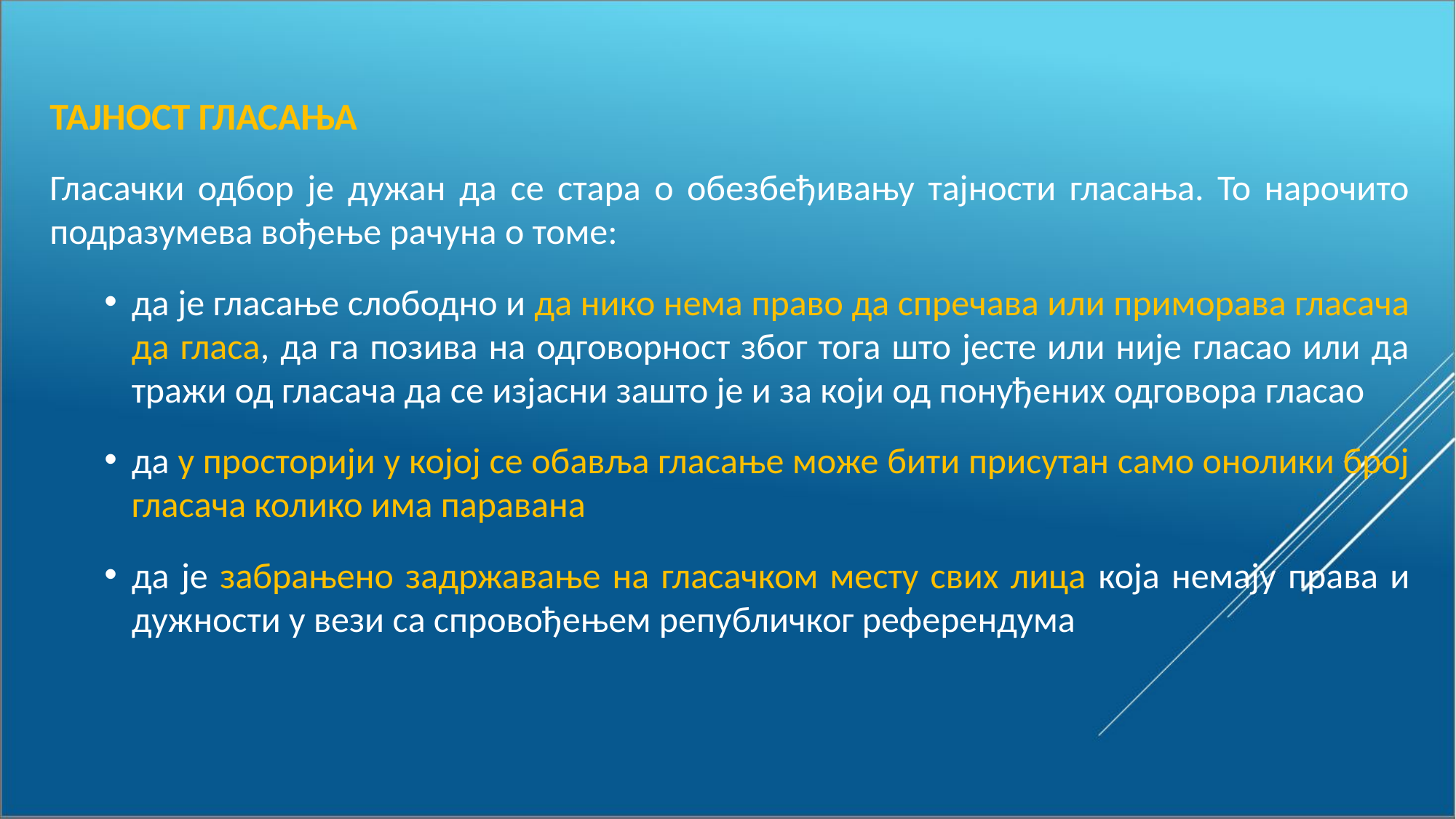

ТАЈНОСТ ГЛАСАЊА

Гласачки одбор је дужан да се стара о обезбеђивању тајности гласања. То нарочито подразумева вођење рачуна о томе:

да је гласање слободно и да нико нема право да спречава или приморава гласача да гласа, да га позива на одговорност због тога што јесте или није гласао или да тражи од гласача да се изјасни зашто је и за који од понуђених одговора гласао

да у просторији у којој се обавља гласање може бити присутан само онолики број гласача колико има паравана

да је забрањено задржавање на гласачком месту свих лица која немају права и дужности у вези са спровођењем републичког референдума